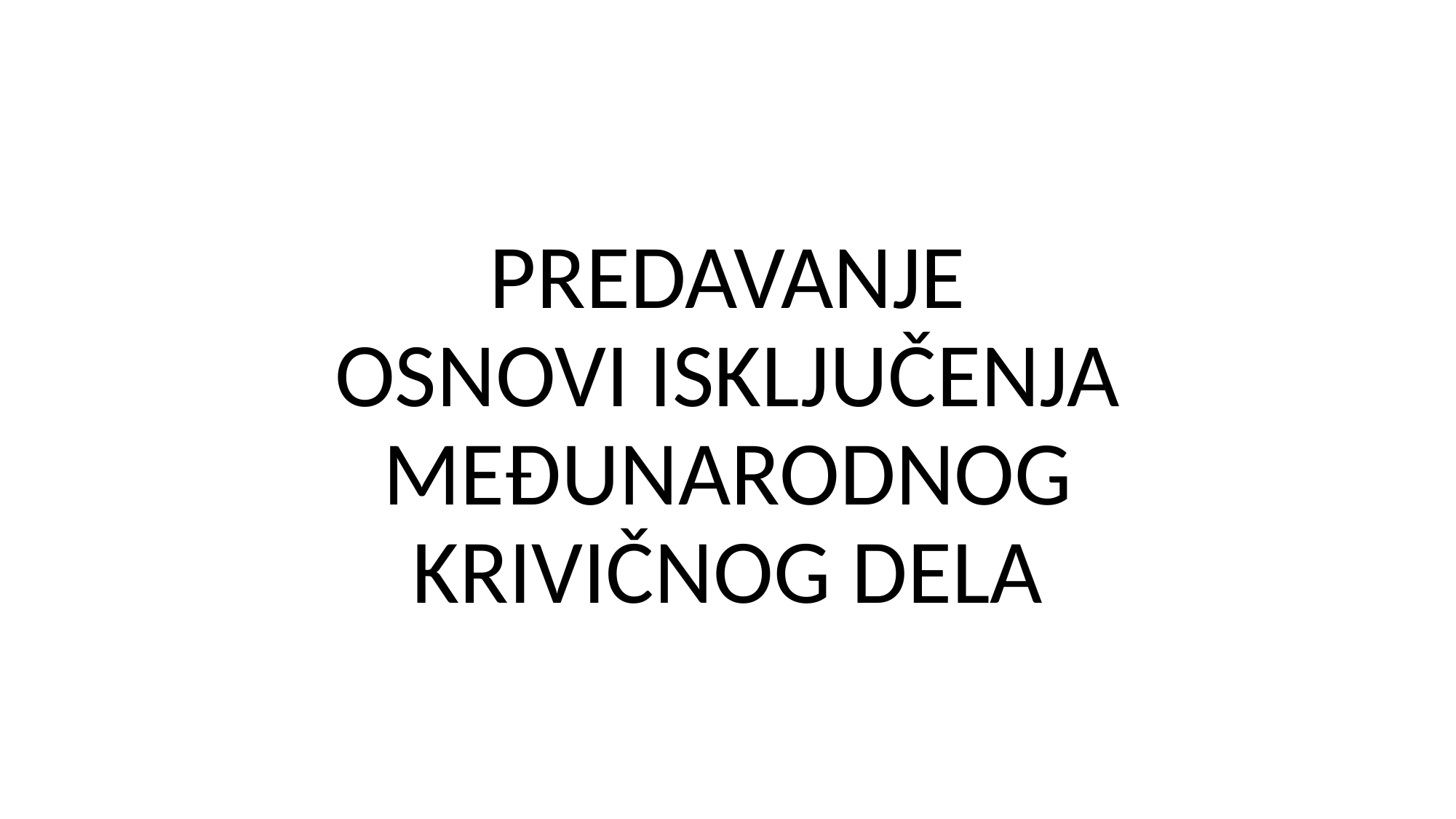

# PREDAVANJE OSNOVI ISKLJUČENJA MEĐUNARODNOG KRIVIČNOG DELA